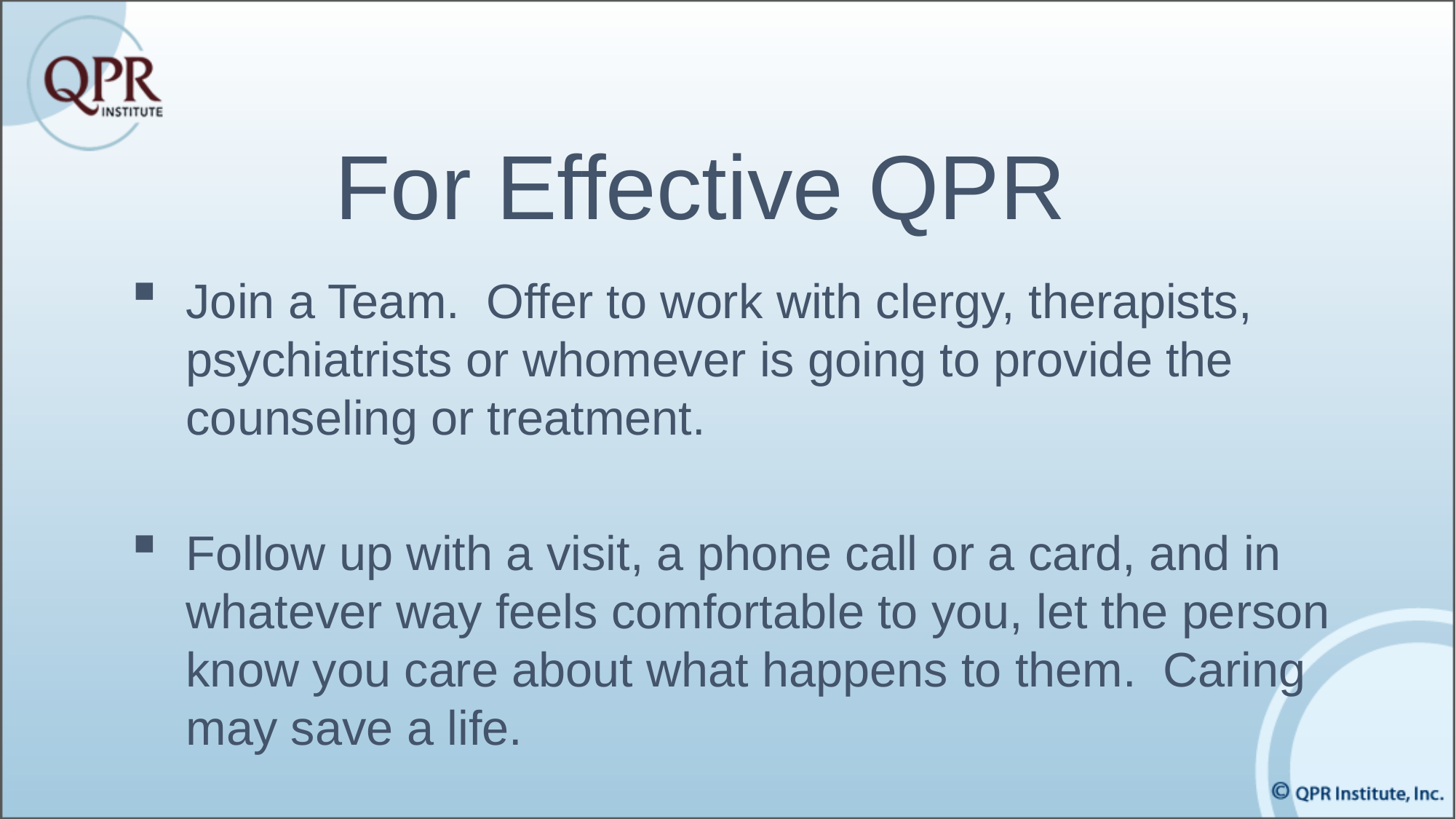

For Effective QPR
Join a Team.  Offer to work with clergy, therapists, psychiatrists or whomever is going to provide the counseling or treatment.

Follow up with a visit, a phone call or a card, and in whatever way feels comfortable to you, let the person know you care about what happens to them.  Caring may save a life.